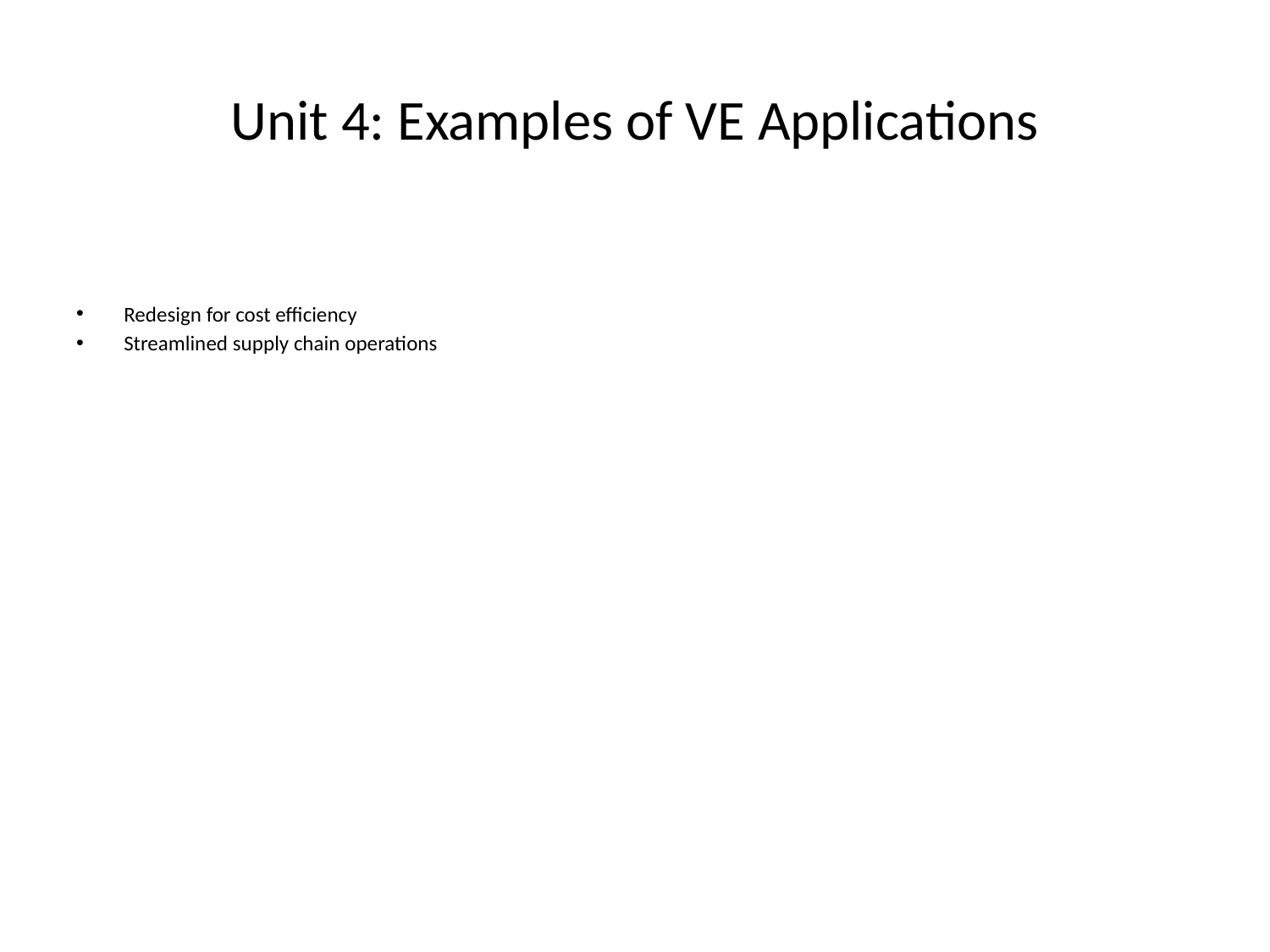

# Unit 4: Examples of VE Applications

Redesign for cost efficiency
Streamlined supply chain operations